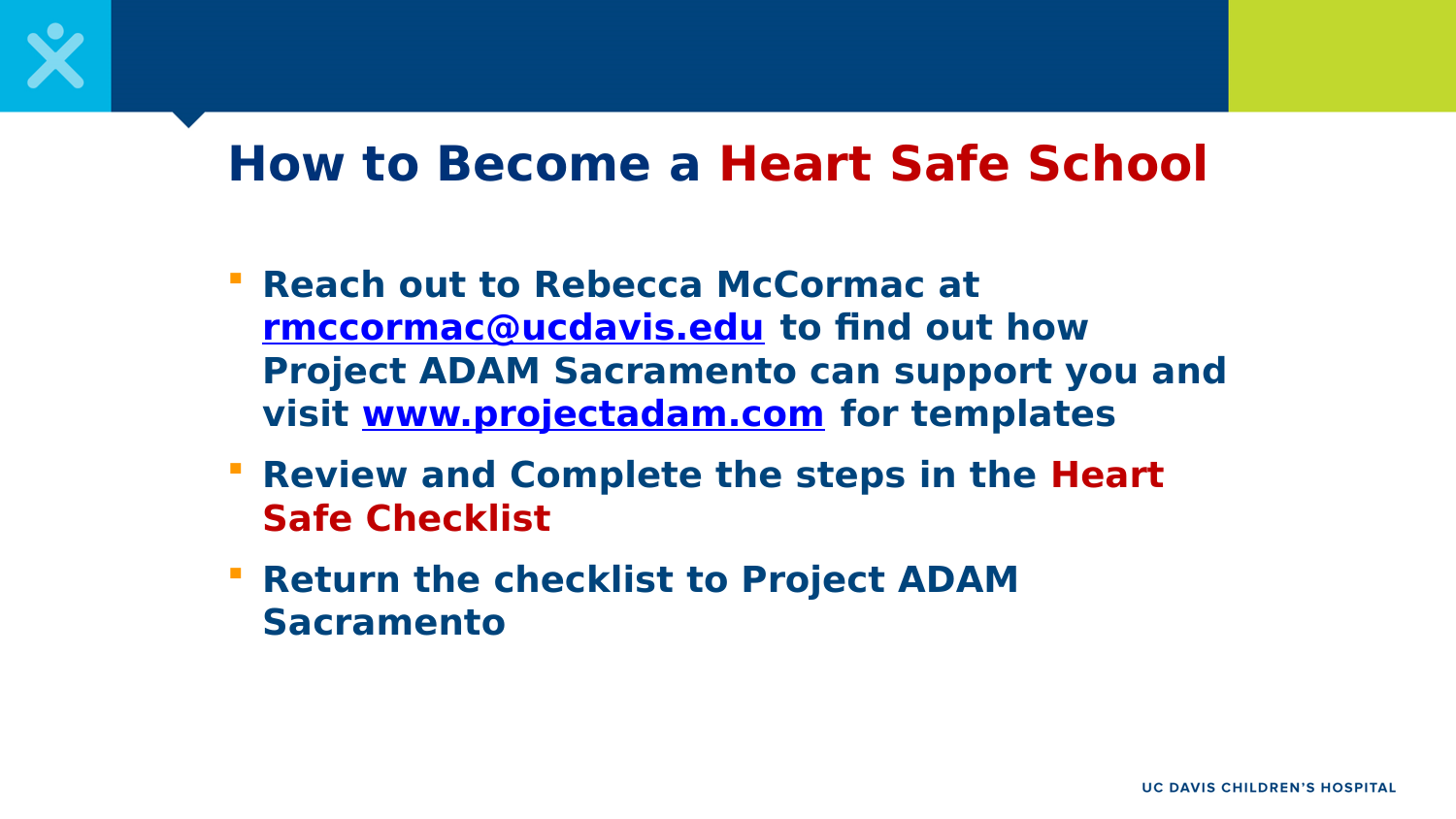

# How to Become a Heart Safe School
Reach out to Rebecca McCormac at rmccormac@ucdavis.edu to find out how Project ADAM Sacramento can support you and visit www.projectadam.com for templates
Review and Complete the steps in the Heart Safe Checklist
Return the checklist to Project ADAM Sacramento